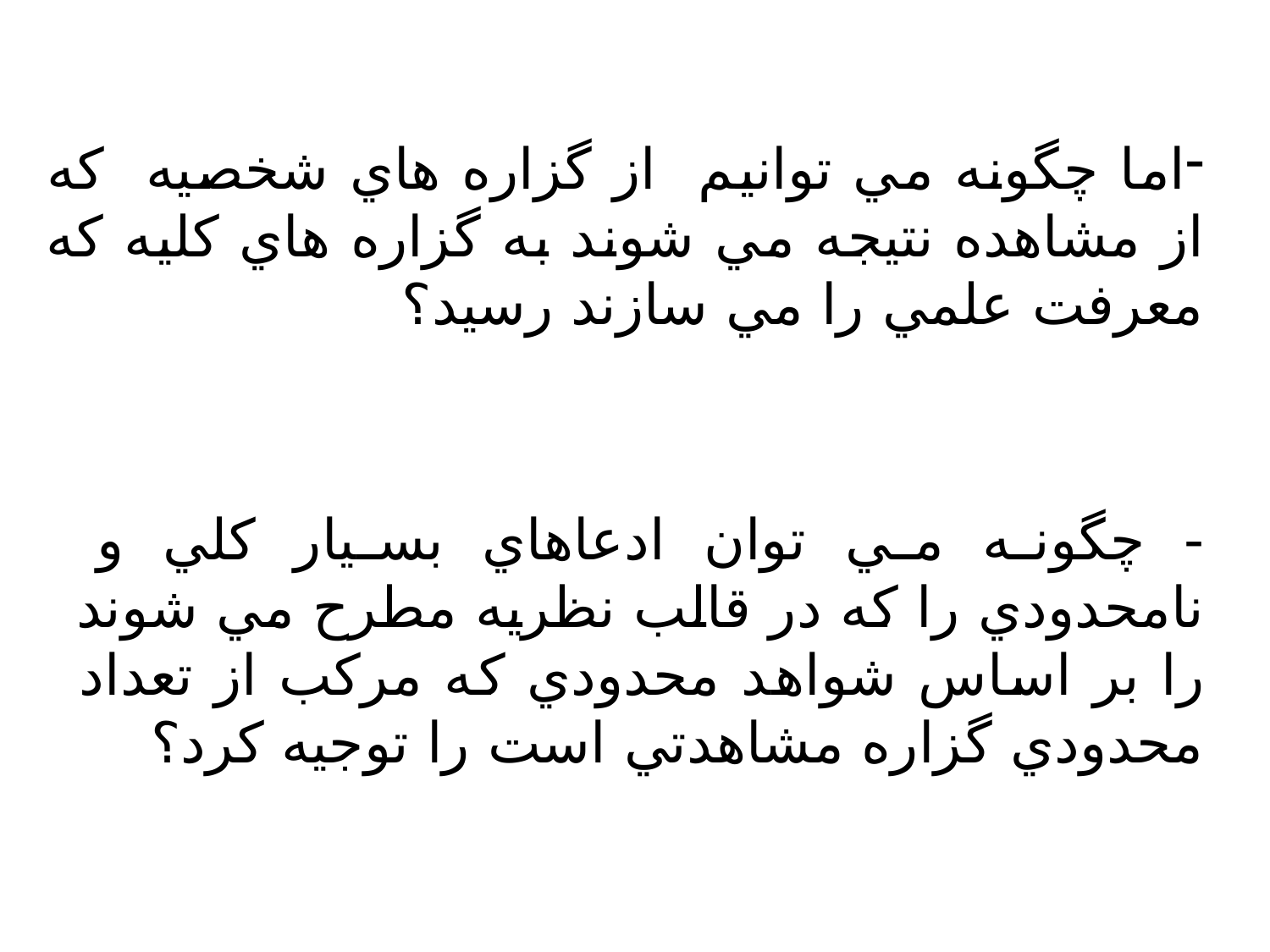

اما چگونه مي توانيم  از گزاره هاي شخصيه  كه از مشاهده نتيجه مي شوند به گزاره هاي كليه كه معرفت علمي را مي سازند رسيد؟

- چگونه مي توان ادعاهاي بسيار كلي و نامحدودي را كه در قالب نظريه مطرح مي شوند را بر اساس شواهد محدودي كه مركب از تعداد محدودي گزاره مشاهدتي است را توجيه كرد؟